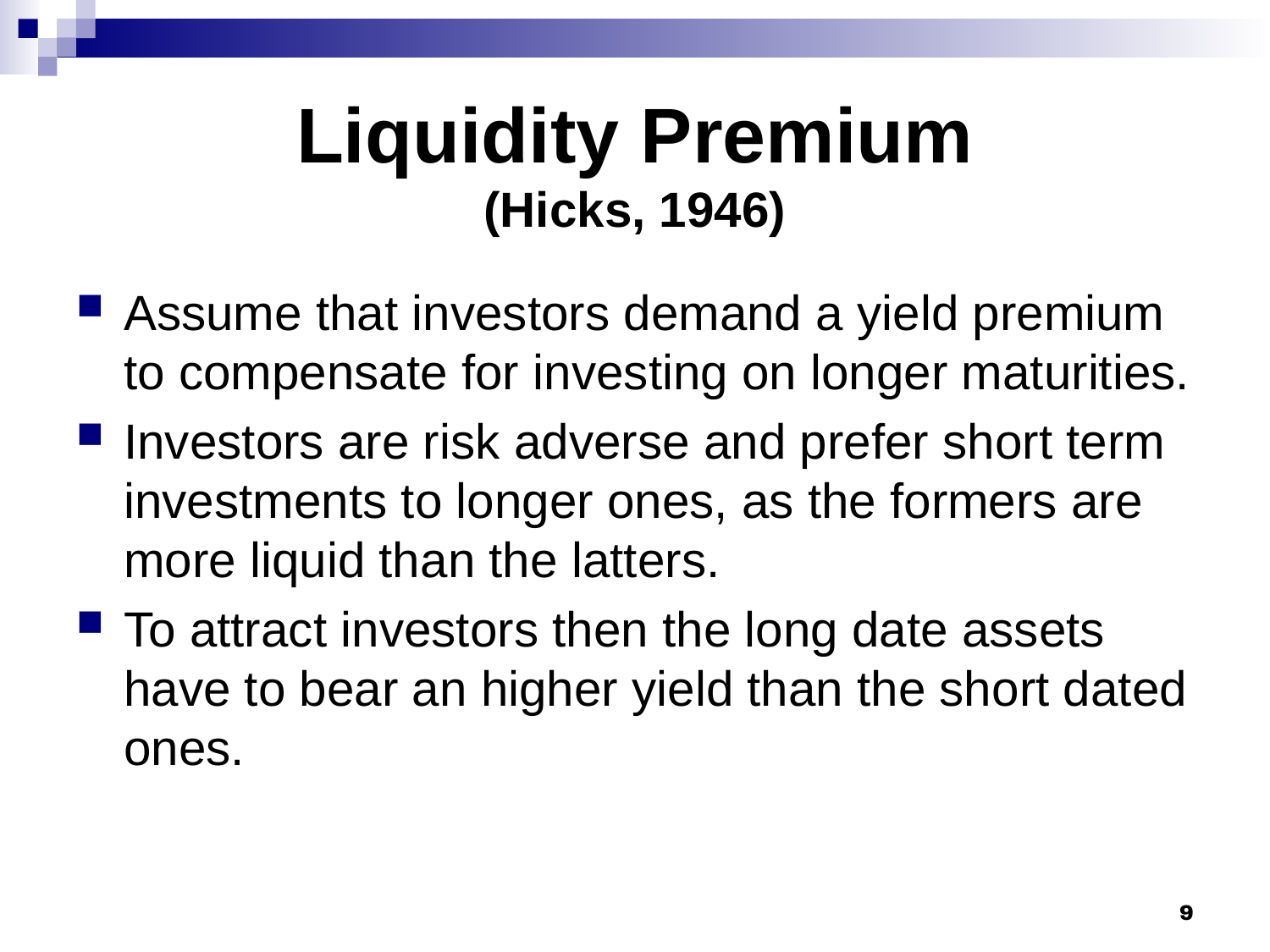

# Liquidity Premium (Hicks, 1946)
Assume that investors demand a yield premium to compensate for investing on longer maturities.
Investors are risk adverse and prefer short term investments to longer ones, as the formers are more liquid than the latters.
To attract investors then the long date assets have to bear an higher yield than the short dated ones.
9